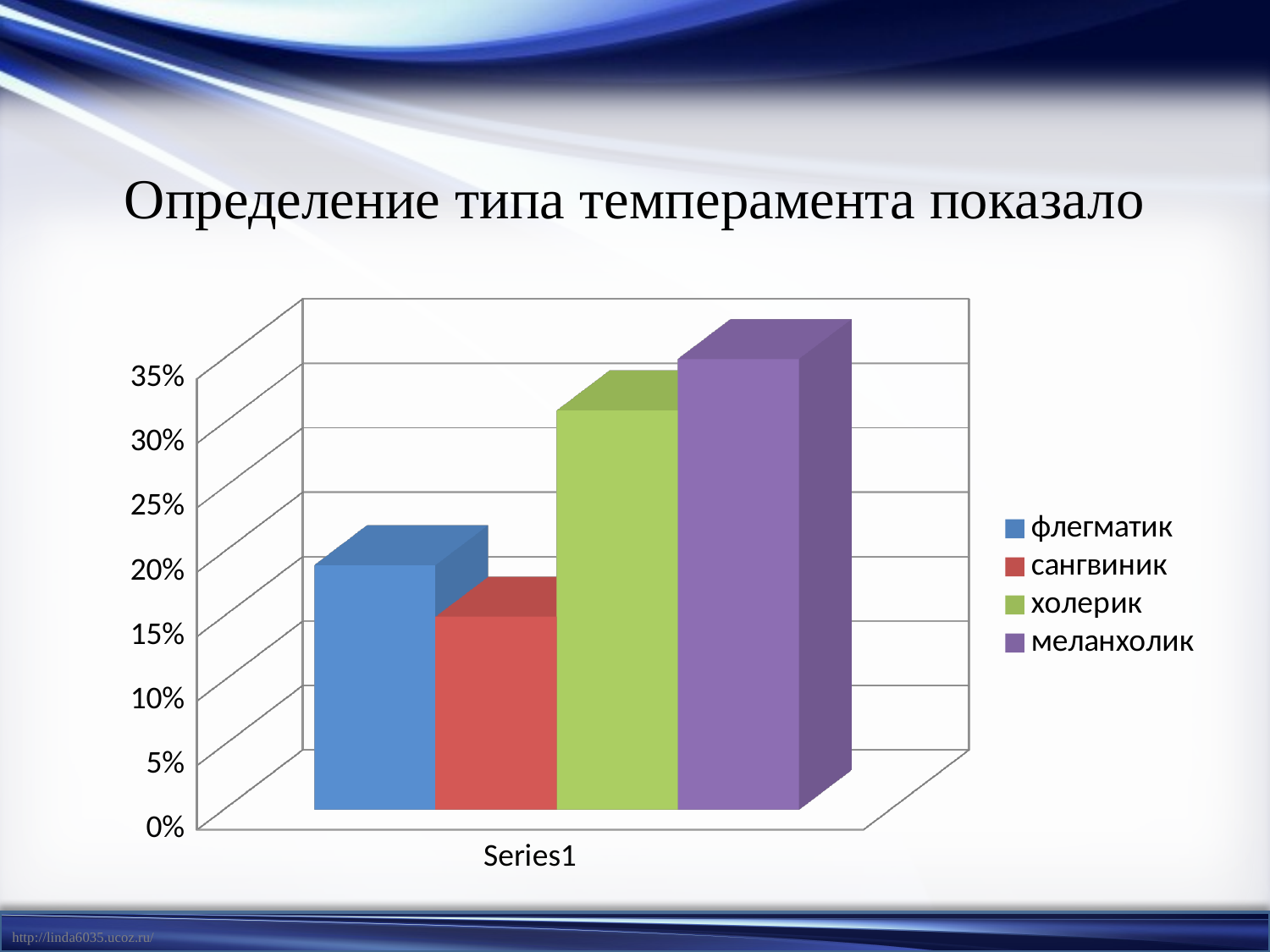

# Определение типа темперамента показало

[unsupported chart]